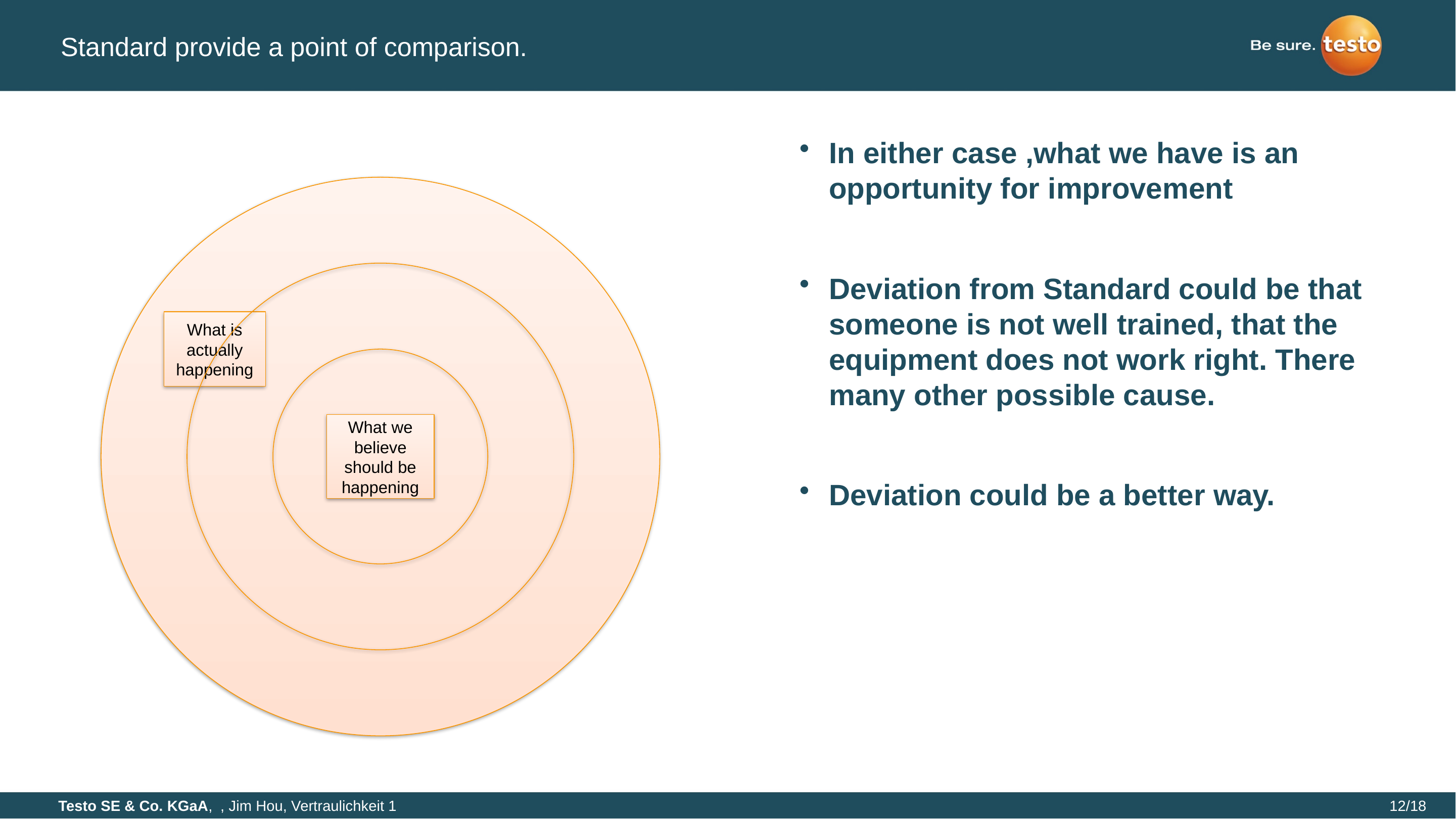

# Standard provide a point of comparison.
In either case ,what we have is an opportunity for improvement

Deviation from Standard could be that someone is not well trained, that the equipment does not work right. There many other possible cause.

Deviation could be a better way.

What we believe should be happening

What is actually happening